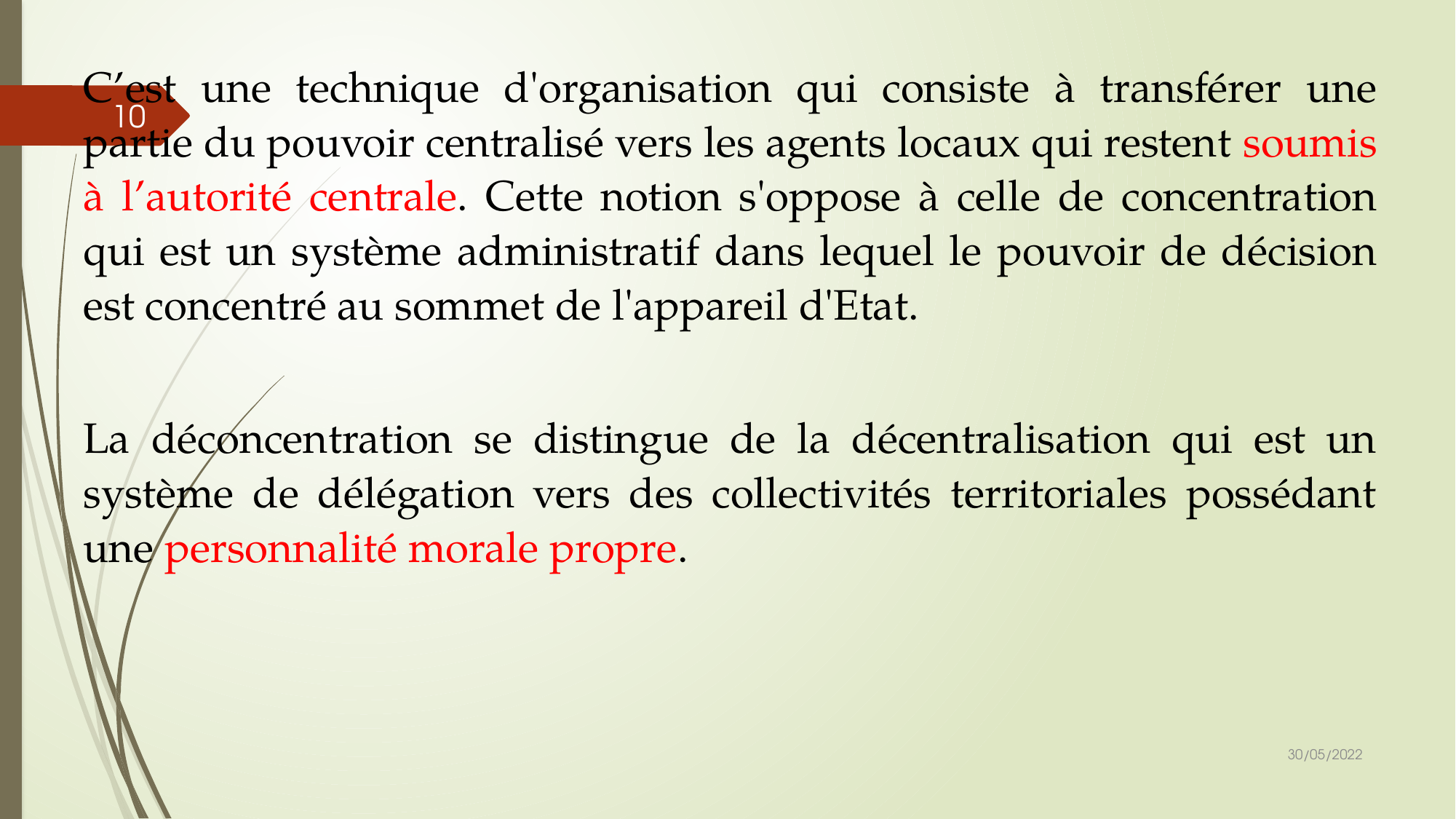

C’est une technique d'organisation qui consiste à transférer une partie du pouvoir centralisé vers les agents locaux qui restent soumis à l’autorité centrale. Cette notion s'oppose à celle de concentration qui est un système administratif dans lequel le pouvoir de décision est concentré au sommet de l'appareil d'Etat.

La déconcentration se distingue de la décentralisation qui est un système de délégation vers des collectivités territoriales possédant une personnalité morale propre.

10
30/05/2022